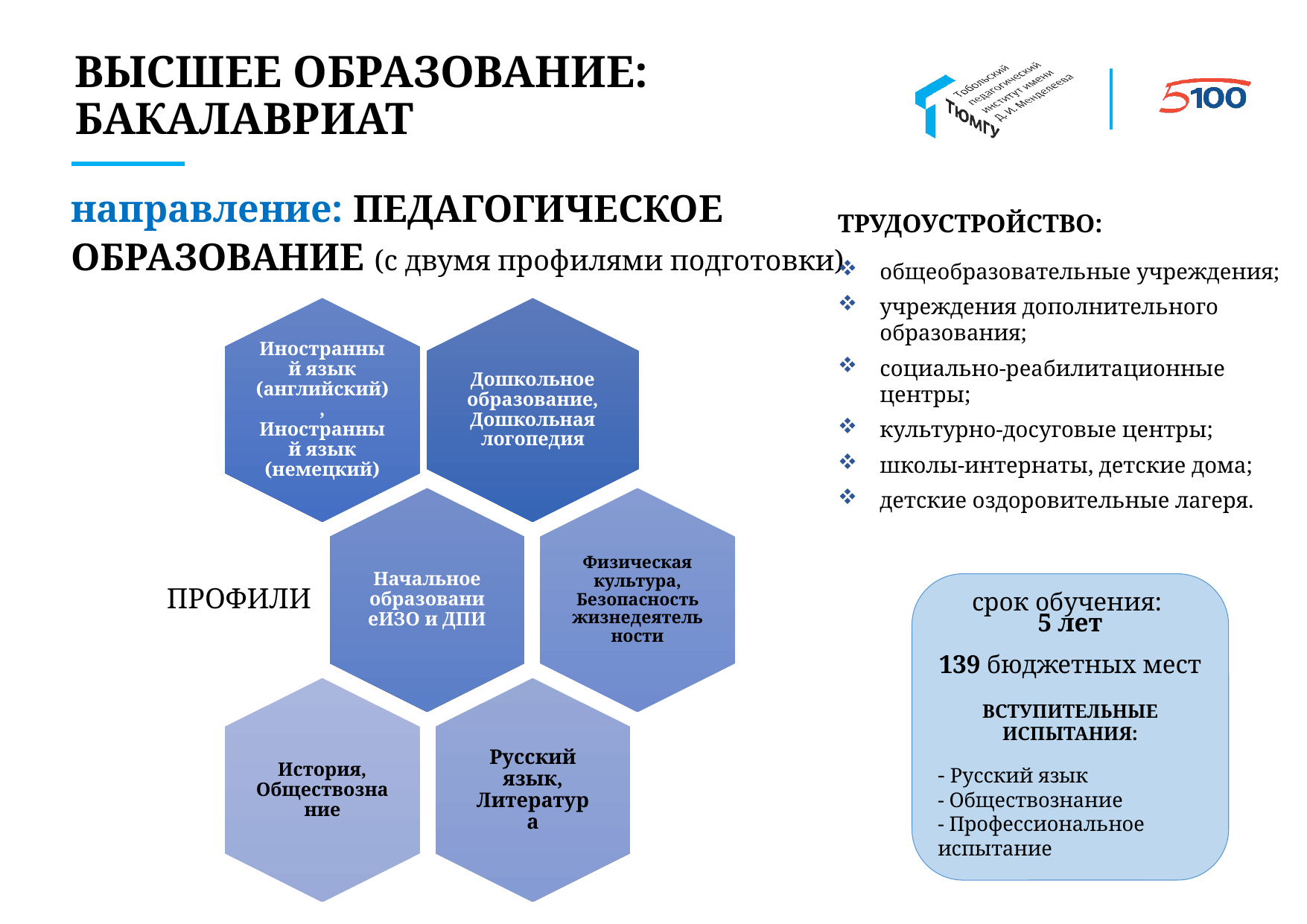

ВЫСШЕЕ ОБРАЗОВАНИЕ:
БАКАЛАВРИАТ
направление: ПЕДАГОГИЧЕСКОЕ ОБРАЗОВАНИЕ (с двумя профилями подготовки)
ТРУДОУСТРОЙСТВО:

общеобразовательные учреждения;
учреждения дополнительного образования;
социально-реабилитационные центры;
культурно-досуговые центры;
школы-интернаты, детские дома;
детские оздоровительные лагеря.

Дошкольное образование, Дошкольная логопедия
Иностранный язык (английский), Иностранный язык (немецкий)
Начальное образованиеИЗО и ДПИ
ПРОФИЛИ
Физическая культура, Безопасность жизнедеятельности
Русский язык, Литература
История, Обществознание
срок обучения:
5 лет

139 бюджетных мест

ВСТУПИТЕЛЬНЫЕ ИСПЫТАНИЯ:

- Русский язык
- Обществознание
- Профессиональное
испытание